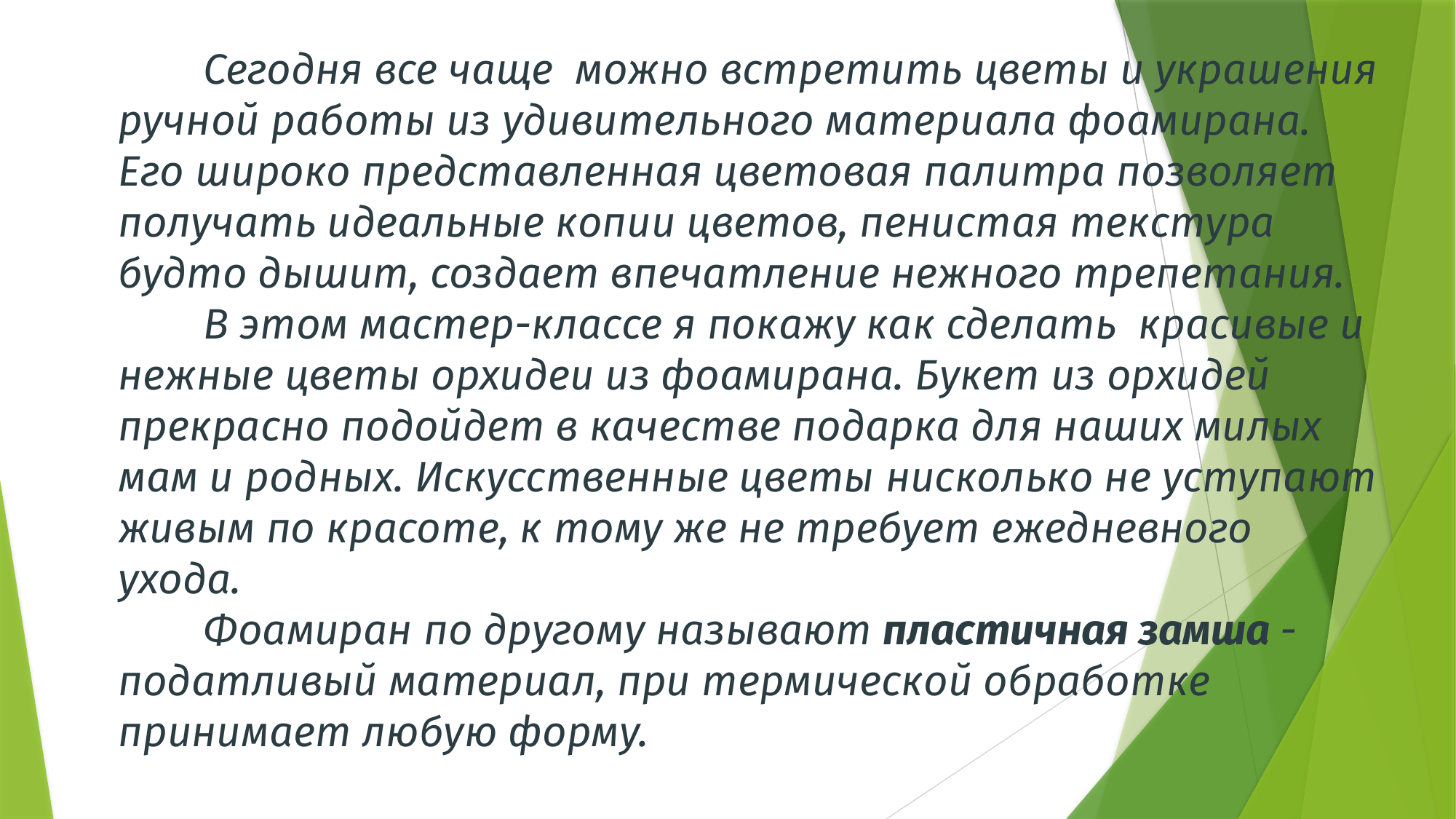

Сегодня все чаще  можно встретить цветы и украшения ручной работы из удивительного материала фоамирана. Его широко представленная цветовая палитра позволяет получать идеальные копии цветов, пенистая текстура будто дышит, создает впечатление нежного трепетания.
В этом мастер-классе я покажу как сделать  красивые и нежные цветы орхидеи из фоамирана. Букет из орхидей прекрасно подойдет в качестве подарка для наших милых мам и родных. Искусственные цветы нисколько не уступают живым по красоте, к тому же не требует ежедневного ухода.
Фоамиран по другому называют пластичная замша - податливый материал, при термической обработке принимает любую форму.